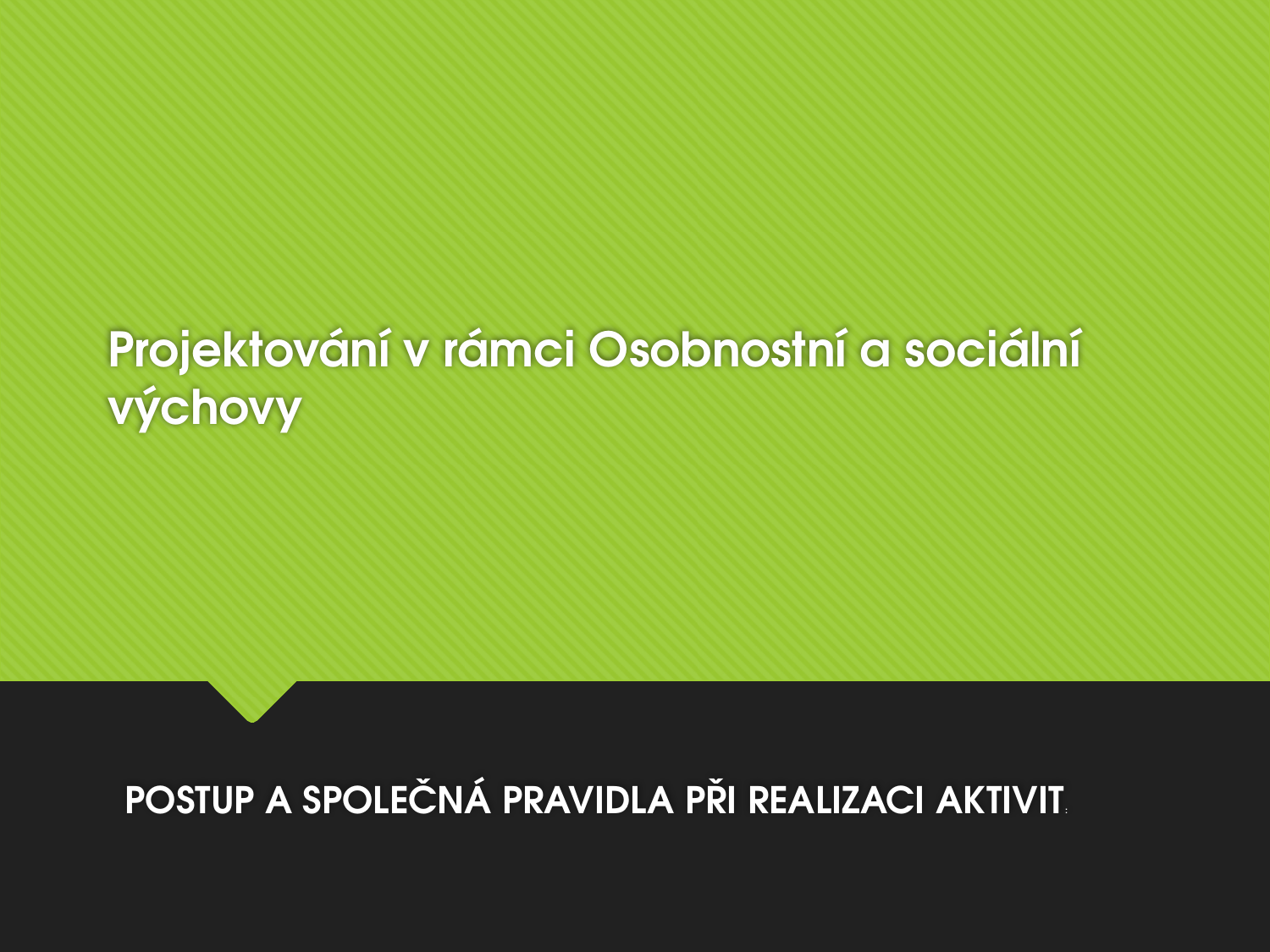

# Projektování v rámci Osobnostní a sociální výchovy

POSTUP A SPOLEČNÁ PRAVIDLA PŘI REALIZACI AKTIVIT: